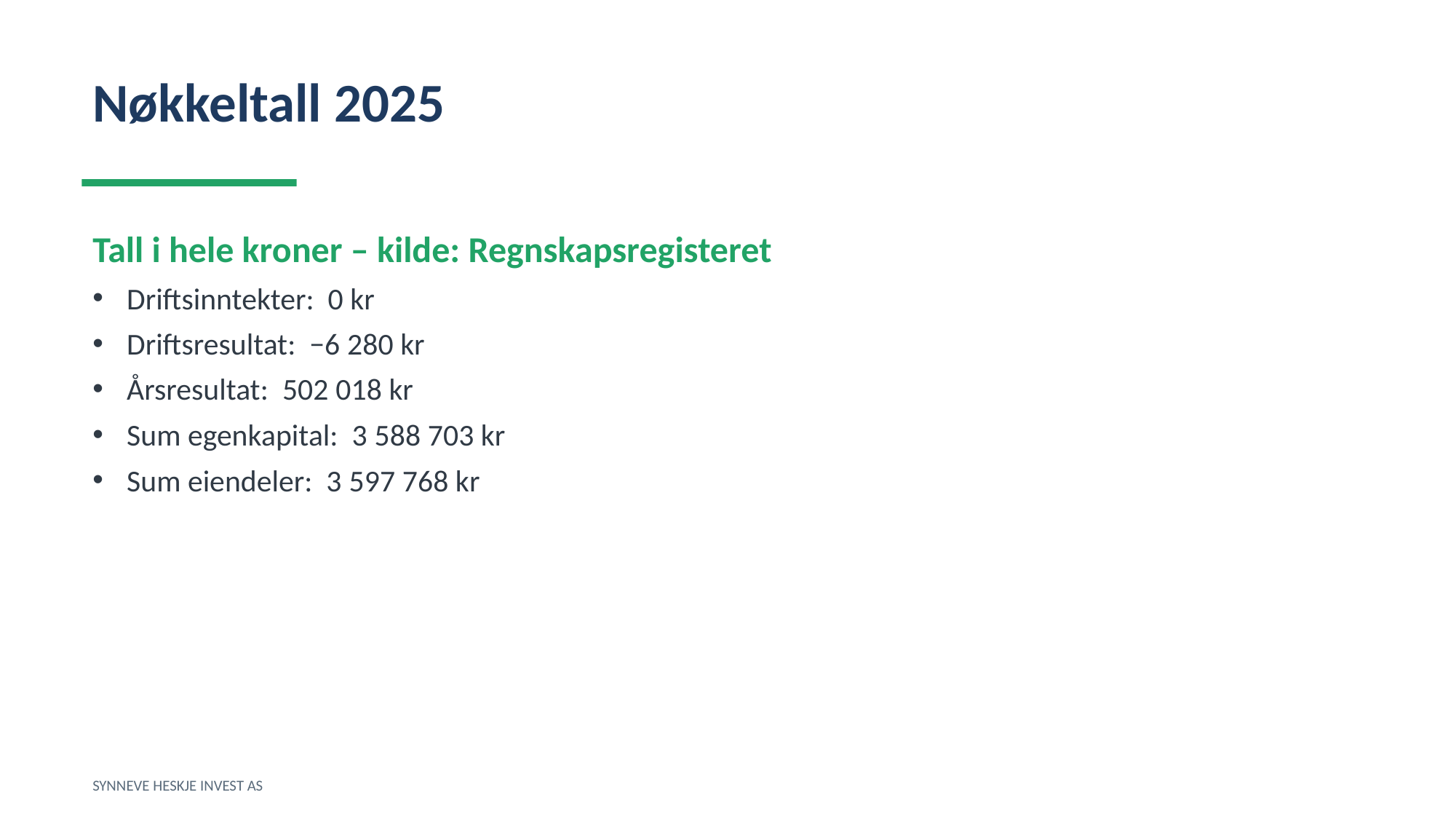

Nøkkeltall 2025

Tall i hele kroner – kilde: Regnskapsregisteret
Driftsinntekter:  0 kr
Driftsresultat:  −6 280 kr
Årsresultat:  502 018 kr
Sum egenkapital:  3 588 703 kr
Sum eiendeler:  3 597 768 kr
SYNNEVE HESKJE INVEST AS